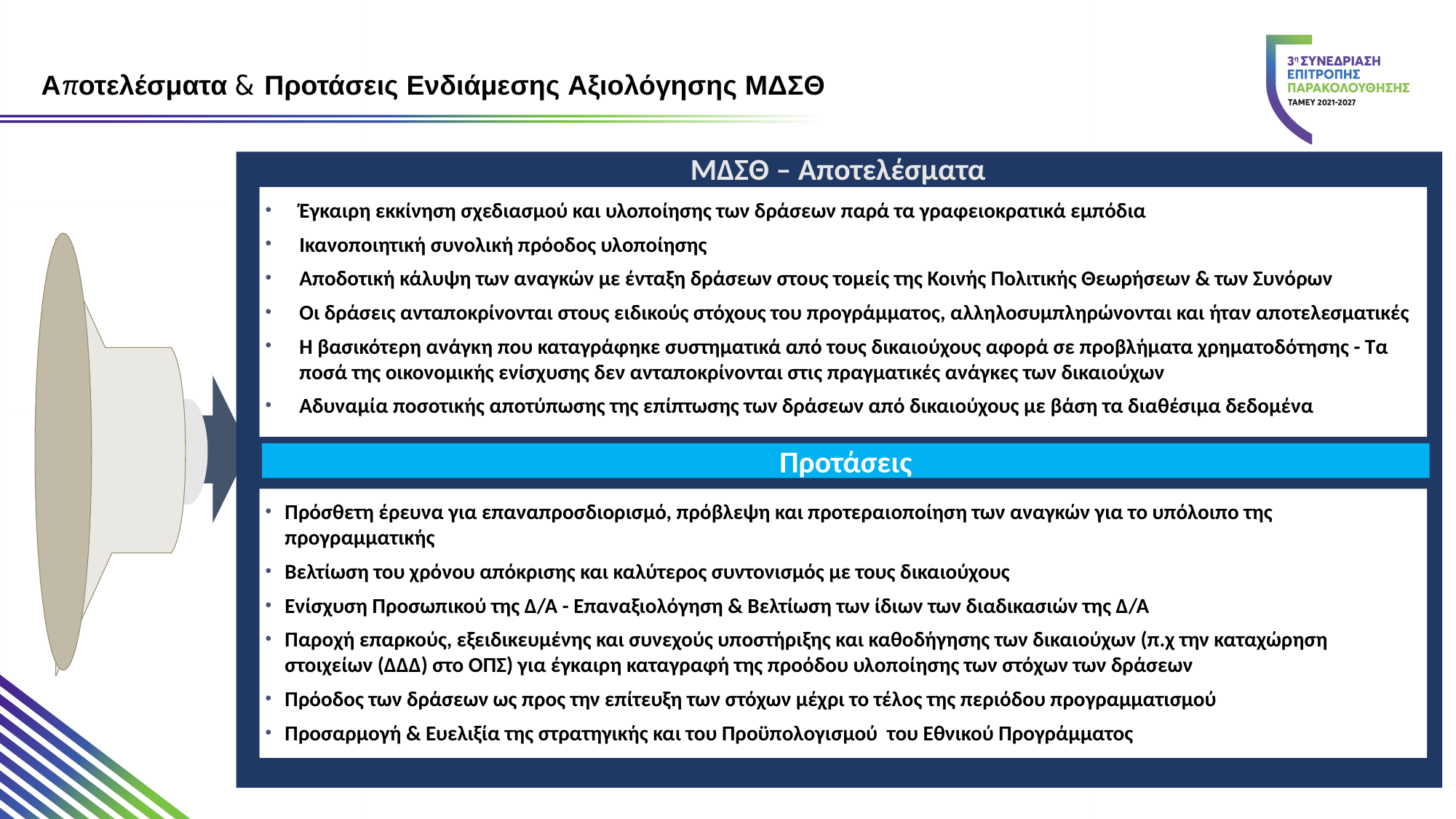

Αποτελέσματα & Προτάσεις Ενδιάμεσης Αξιολόγησης ΜΔΣΘ

ΜΔΣΘ – Αποτελέσματα

Έγκαιρη εκκίνηση σχεδιασμού και υλοποίησης των δράσεων παρά τα γραφειοκρατικά εμπόδια
Ικανοποιητική συνολική πρόοδος υλοποίησης
Αποδοτική κάλυψη των αναγκών με ένταξη δράσεων στους τομείς της Κοινής Πολιτικής Θεωρήσεων & των Συνόρων
Οι δράσεις ανταποκρίνονται στους ειδικούς στόχους του προγράμματος, αλληλοσυμπληρώνονται και ήταν αποτελεσματικές
Η βασικότερη ανάγκη που καταγράφηκε συστηματικά από τους δικαιούχους αφορά σε προβλήματα χρηματοδότησης - Τα ποσά της οικονομικής ενίσχυσης δεν ανταποκρίνονται στις πραγματικές ανάγκες των δικαιούχων
Αδυναμία ποσοτικής αποτύπωσης της επίπτωσης των δράσεων από δικαιούχους με βάση τα διαθέσιμα δεδομένα
Προτάσεις
Πρόσθετη έρευνα για επαναπροσδιορισμό, πρόβλεψη και προτεραιοποίηση των αναγκών για το υπόλοιπο της προγραμματικής
Βελτίωση του χρόνου απόκρισης και καλύτερος συντονισμός με τους δικαιούχους
Ενίσχυση Προσωπικού της Δ/Α - Επαναξιολόγηση & Βελτίωση των ίδιων των διαδικασιών της Δ/Α
Παροχή επαρκούς, εξειδικευμένης και συνεχούς υποστήριξης και καθοδήγησης των δικαιούχων (π.χ την καταχώρηση στοιχείων (ΔΔΔ) στο ΟΠΣ) για έγκαιρη καταγραφή της προόδου υλοποίησης των στόχων των δράσεων
Πρόοδος των δράσεων ως προς την επίτευξη των στόχων μέχρι το τέλος της περιόδου προγραμματισμού
Προσαρμογή & Ευελιξία της στρατηγικής και του Προϋπολογισμού  του Εθνικού Προγράμματος

.

.